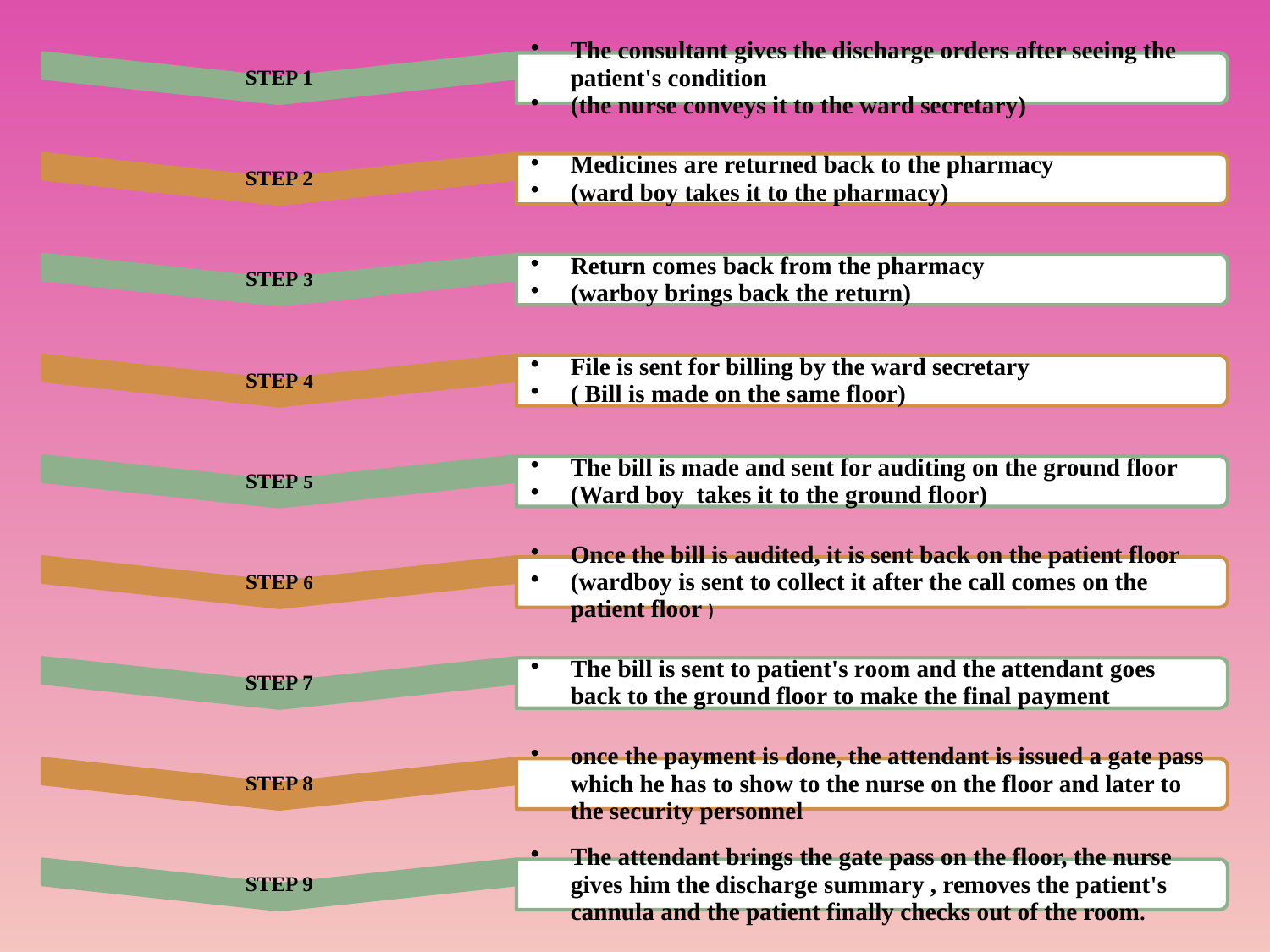

STEP 1
The consultant gives the discharge orders after seeing the patient's condition
STEP 2
Medicines are returned back to the pharmacy
STEP 3
STEP 4
STEP 5
The bill is made and sent for auditing on the ground floor
Return comes back from the pharmacy
(ward boy takes it to the pharmacy)
(warboy brings back the return)
(the nurse conveys it to the ward secretary)
File is sent for billing by the ward secretary
( Bill is made on the same floor)
STEP 6
STEP 7
STEP 8
Once the bill is audited, it is sent back on the patient floor
(wardboy is sent to collect it after the call comes on the  patient floor )
The bill is sent to patient's room and the attendant goes back to the ground floor to make the final payment
once the payment is done, the attendant is issued a gate pass which he has to show to the nurse on the floor and later to the security personnel
STEP 9
The attendant brings the gate pass on the floor, the nurse gives him the discharge summary , removes the patient's cannula and the patient finally checks out of the room.
(Ward boy  takes it to the ground floor)